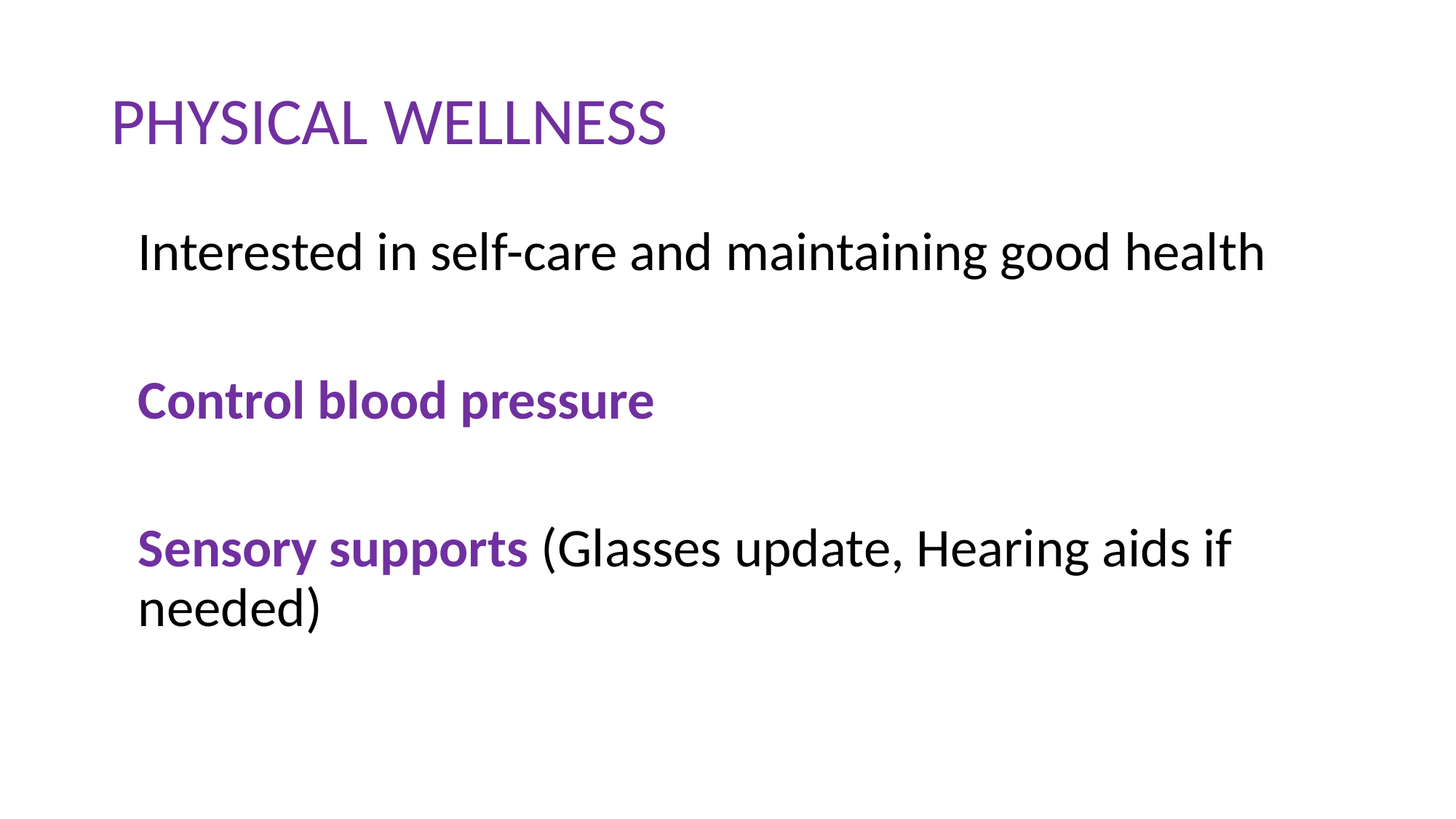

# PHYSICAL WELLNESS
Interested in self-care and maintaining good health

Control blood pressure

Sensory supports (Glasses update, Hearing aids if needed)